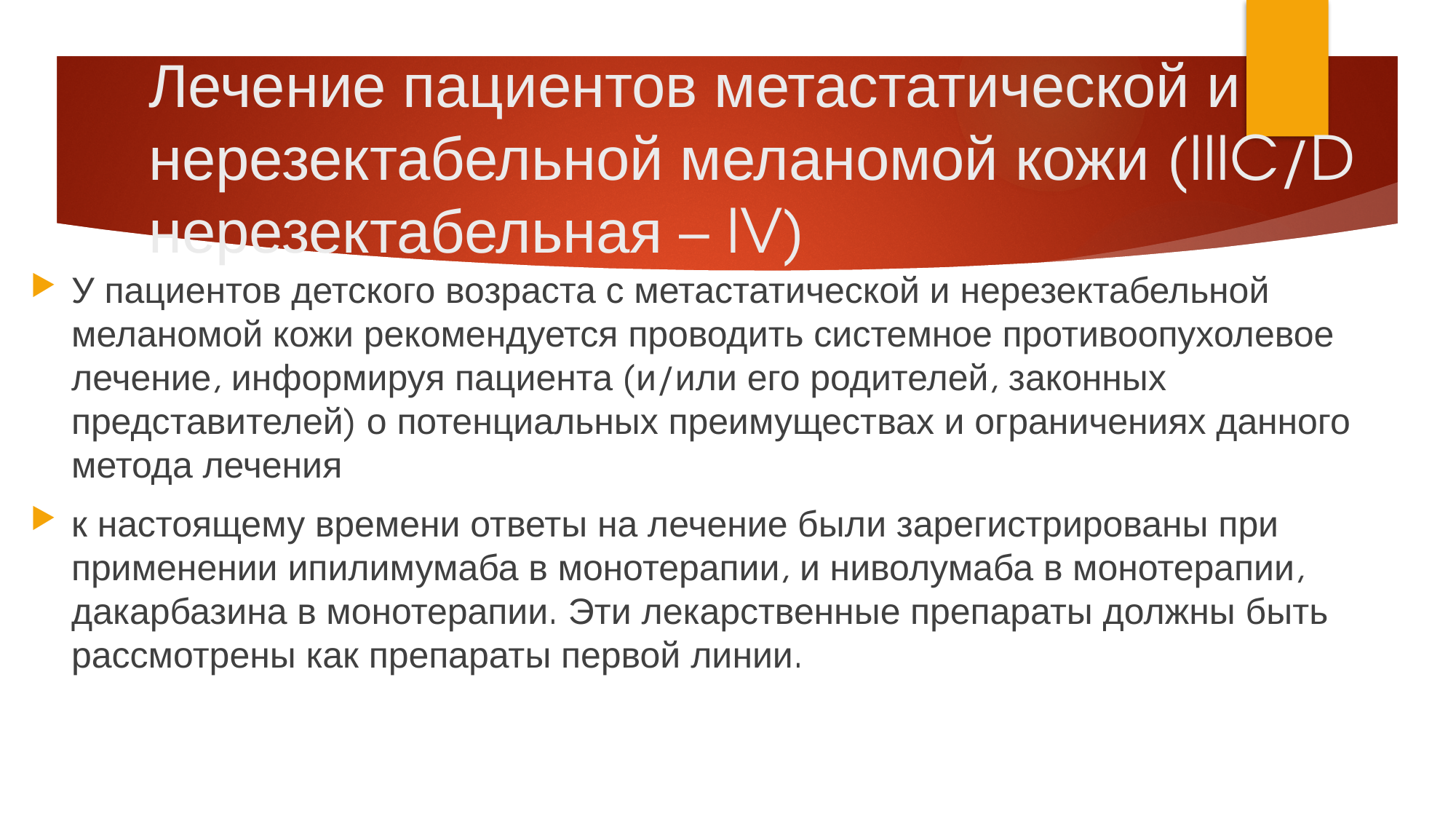

# Лечение пациентов метастатической и нерезектабельной меланомой кожи (IIIC/D нерезектабельная – IV)
У пациентов детского возраста с метастатической и нерезектабельной меланомой кожи рекомендуется проводить системное противоопухолевое лечение, информируя пациента (и/или его родителей, законных представителей) о потенциальных преимуществах и ограничениях данного метода лечения
к настоящему времени ответы на лечение были зарегистрированы при применении ипилимумаба в монотерапии, и ниволумаба в монотерапии, дакарбазина в монотерапии. Эти лекарственные препараты должны быть рассмотрены как препараты первой линии.